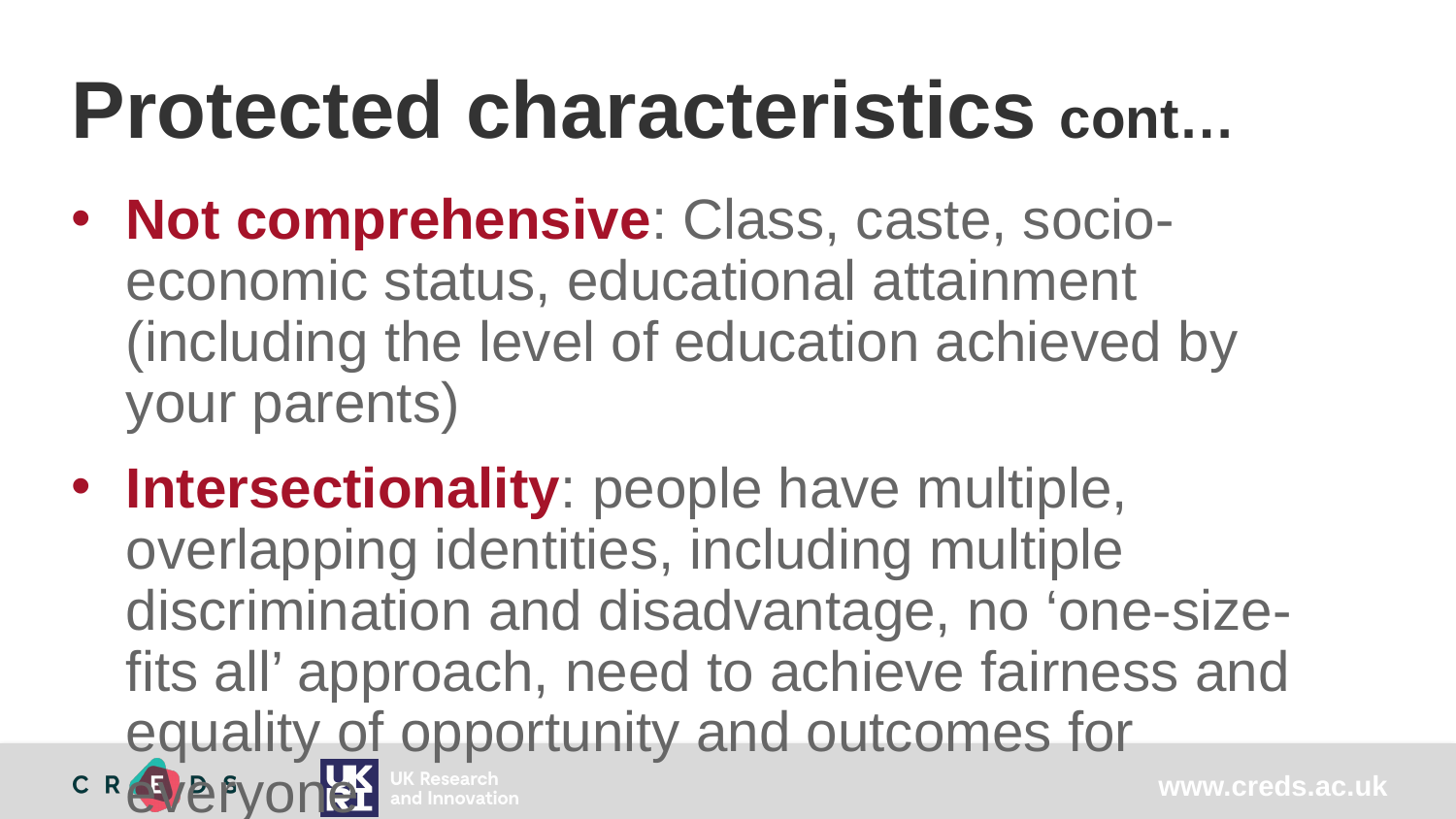

# Protected characteristics cont…
Not comprehensive: Class, caste, socio-economic status, educational attainment (including the level of education achieved by your parents)
Intersectionality: people have multiple, overlapping identities, including multiple discrimination and disadvantage, no ‘one-size-fits all’ approach, need to achieve fairness and equality of opportunity and outcomes for everyone